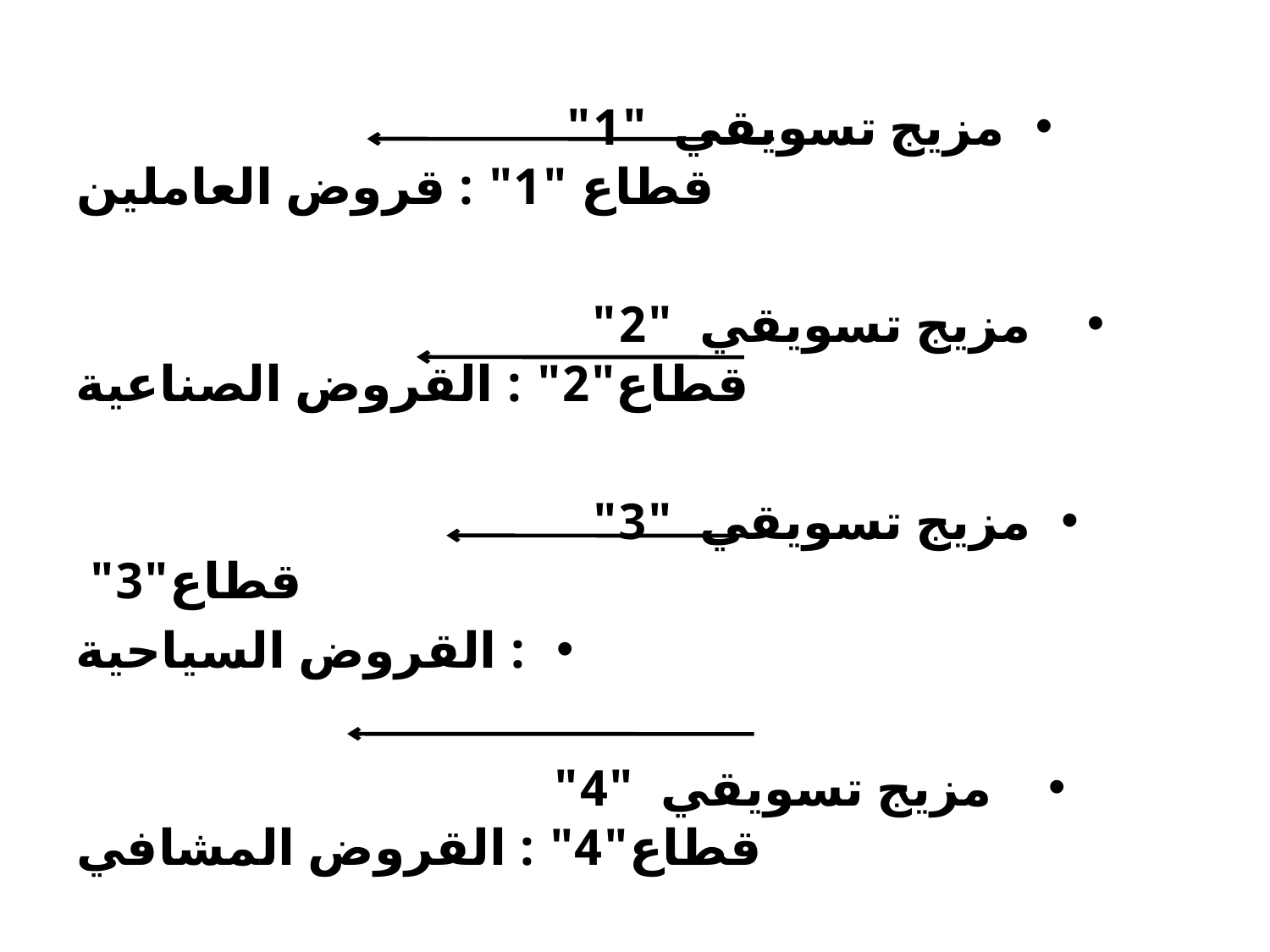

مزيج تسويقي  "1"                                       قطاع "1" : قروض العاملين

  مزيج تسويقي  "2"                                         قطاع"2" : القروض الصناعية

مزيج تسويقي  "3"                                         قطاع"3"
: القروض السياحية

  مزيج تسويقي  "4"                                      قطاع"4" : القروض المشافي